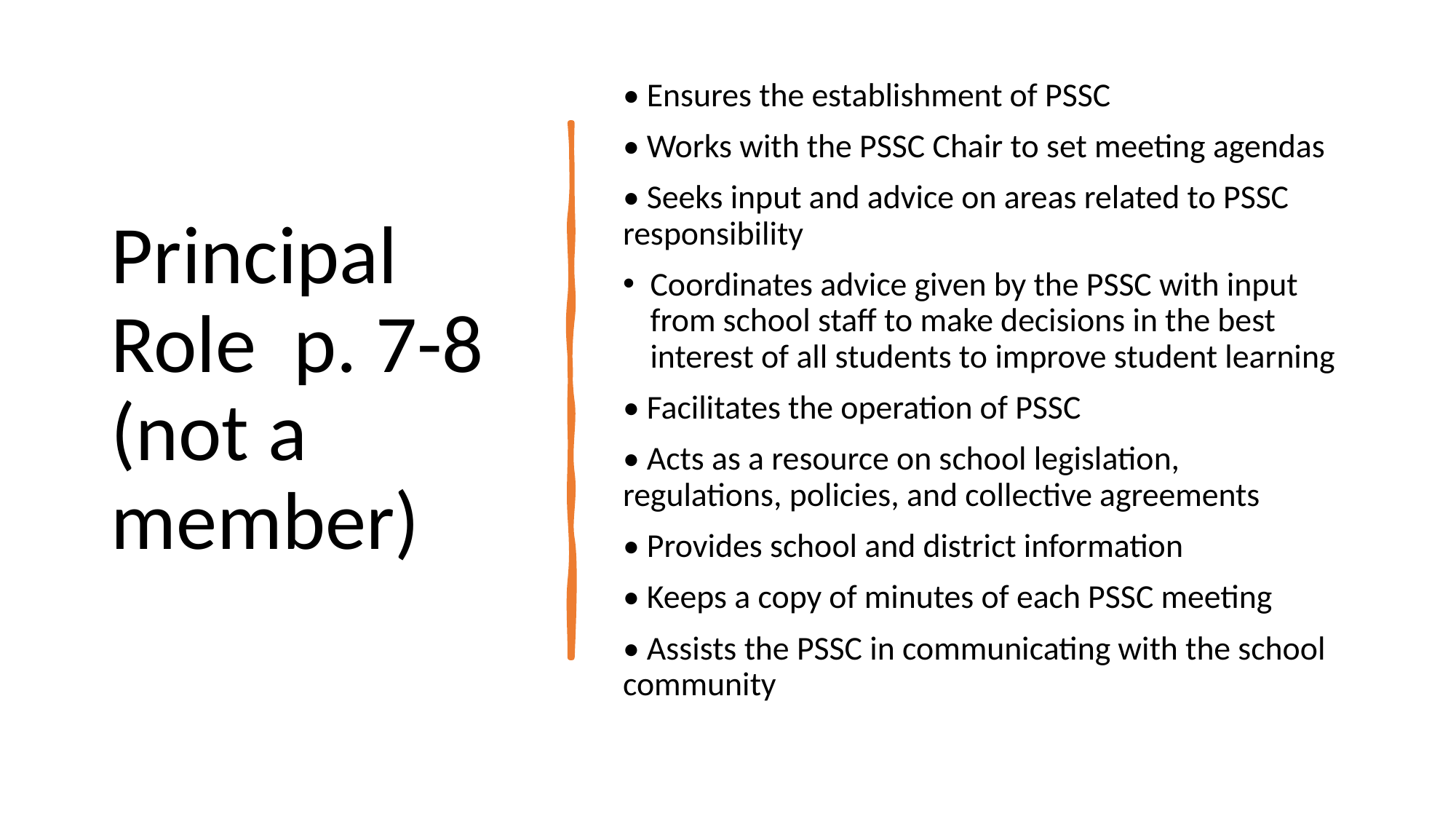

# Principal Role  p. 7-8 (not a member)
• Ensures the establishment of PSSC
• Works with the PSSC Chair to set meeting agendas
• Seeks input and advice on areas related to PSSC responsibility
Coordinates advice given by the PSSC with input from school staff to make decisions in the best interest of all students to improve student learning
• Facilitates the operation of PSSC
• Acts as a resource on school legislation, regulations, policies, and collective agreements
• Provides school and district information
• Keeps a copy of minutes of each PSSC meeting
• Assists the PSSC in communicating with the school community